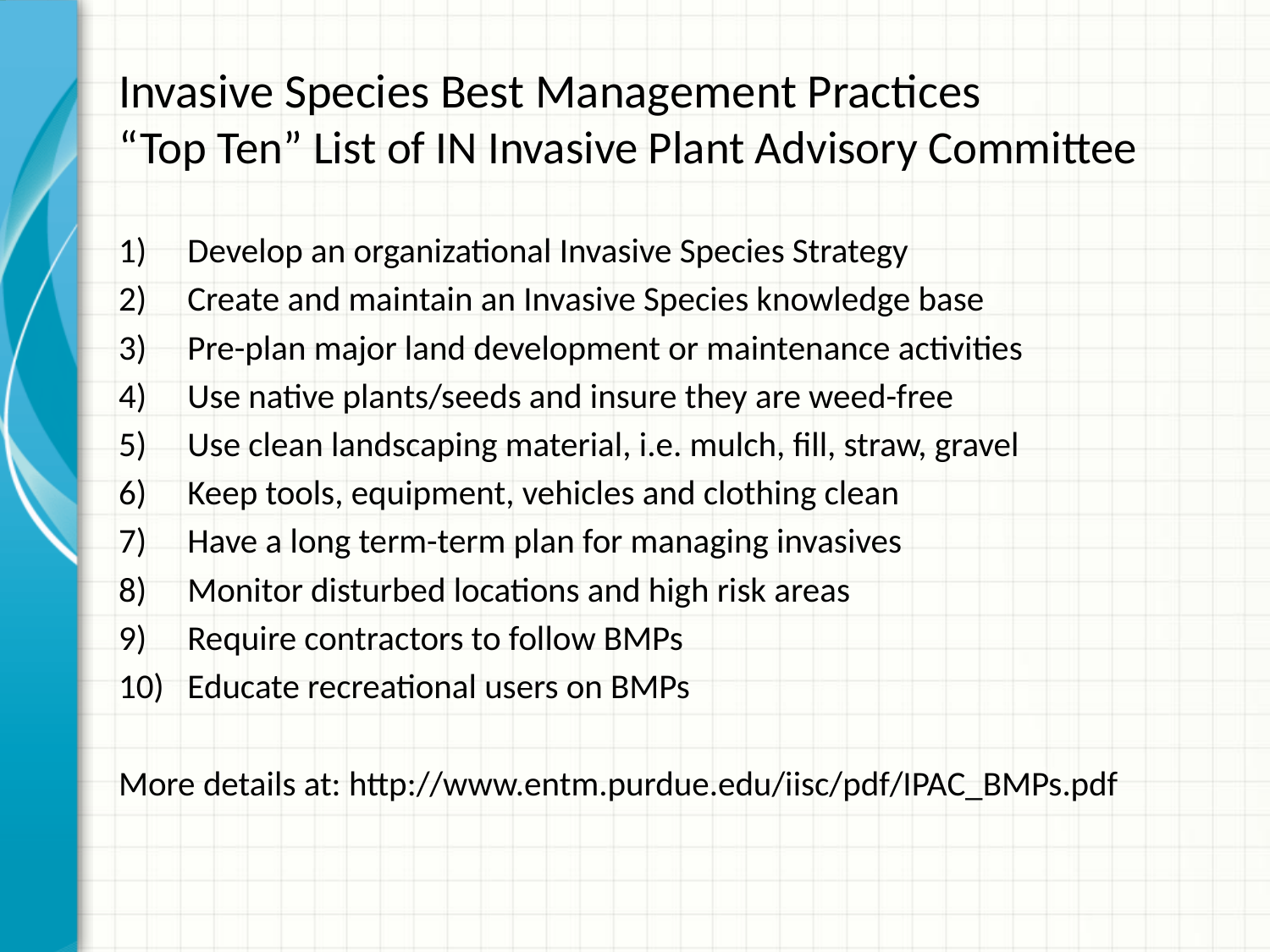

# Invasive Species Best Management Practices “Top Ten” List of IN Invasive Plant Advisory Committee
Develop an organizational Invasive Species Strategy
Create and maintain an Invasive Species knowledge base
Pre-plan major land development or maintenance activities
Use native plants/seeds and insure they are weed-free
Use clean landscaping material, i.e. mulch, fill, straw, gravel
Keep tools, equipment, vehicles and clothing clean
Have a long term-term plan for managing invasives
Monitor disturbed locations and high risk areas
Require contractors to follow BMPs
Educate recreational users on BMPs

More details at: http://www.entm.purdue.edu/iisc/pdf/IPAC_BMPs.pdf